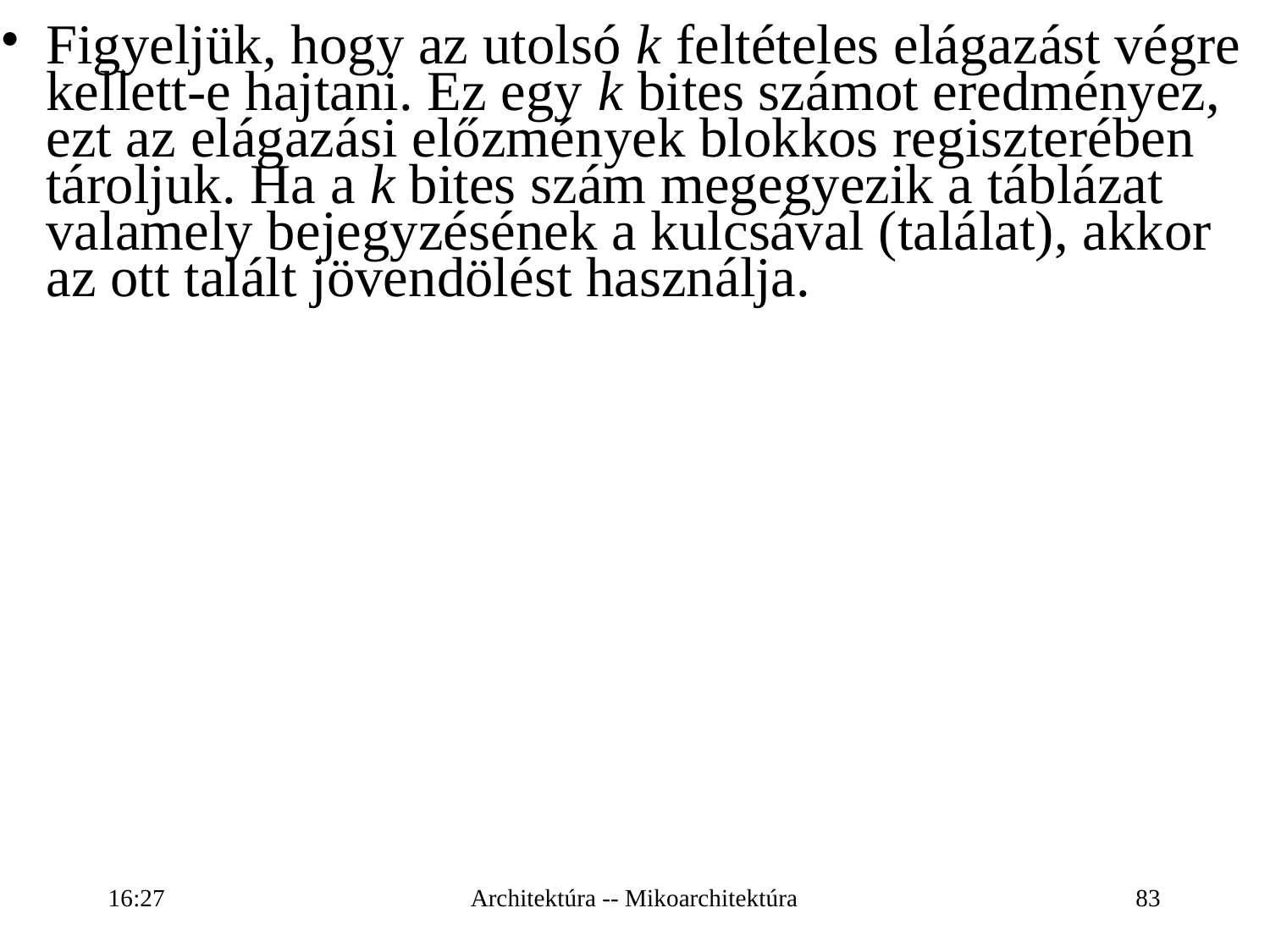

Figyeljük, hogy az utolsó k feltételes elágazást végre kellett-e hajtani. Ez egy k bites számot eredményez, ezt az elágazási előzmények blokkos regiszterében tároljuk. Ha a k bites szám megegyezik a táblázat valamely bejegyzésének a kulcsával (találat), akkor az ott talált jövendölést használja.
16:27
Architektúra -- Mikoarchitektúra
83